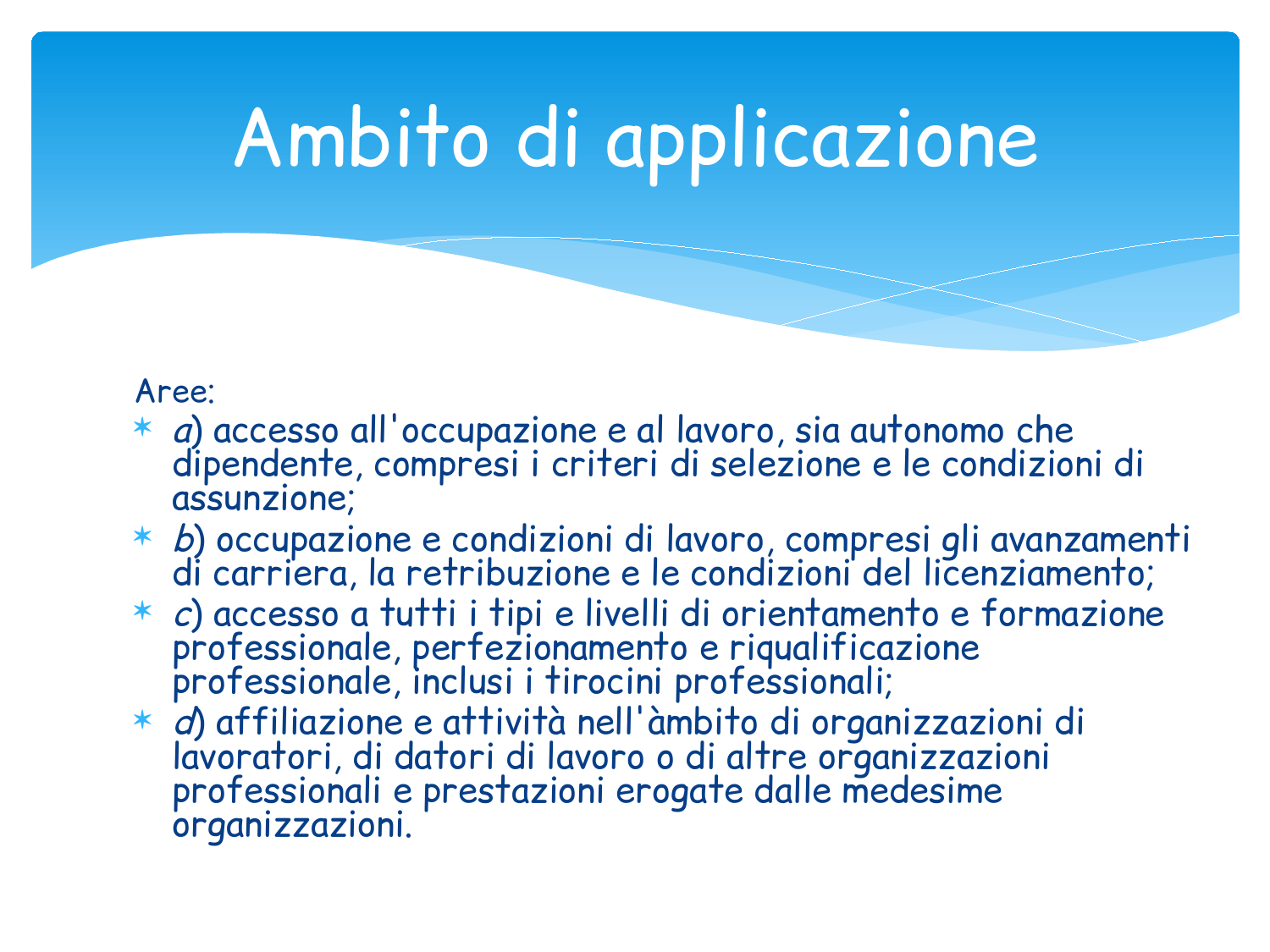

# Ambito di applicazione
Aree:
a) accesso all'occupazione e al lavoro, sia autonomo che dipendente, compresi i criteri di selezione e le condizioni di assunzione;
b) occupazione e condizioni di lavoro, compresi gli avanzamenti di carriera, la retribuzione e le condizioni del licenziamento;
c) accesso a tutti i tipi e livelli di orientamento e formazione professionale, perfezionamento e riqualificazione professionale, inclusi i tirocini professionali;
d) affiliazione e attività nell'àmbito di organizzazioni di lavoratori, di datori di lavoro o di altre organizzazioni professionali e prestazioni erogate dalle medesime organizzazioni.